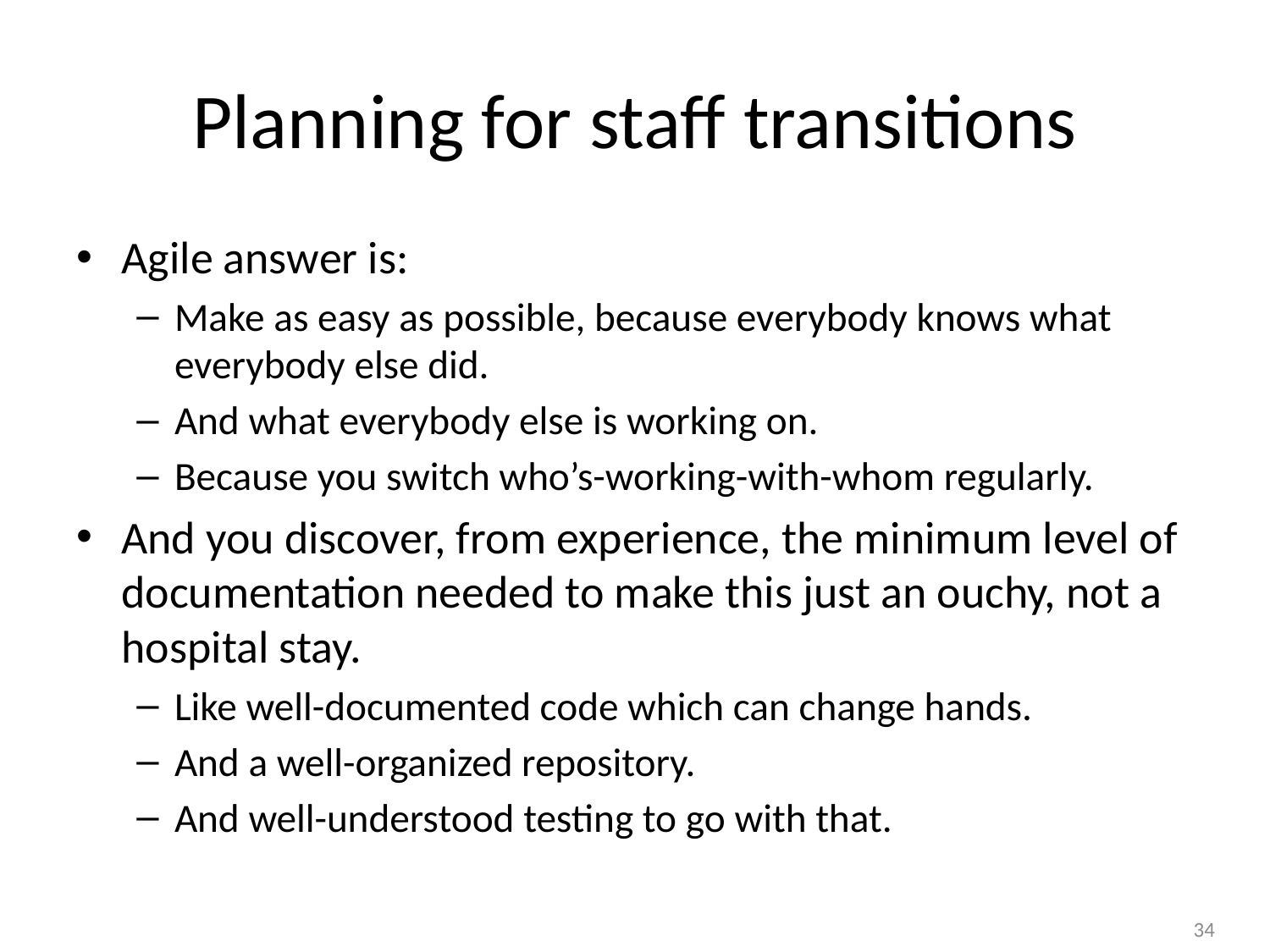

# Planning for staff transitions
Agile answer is:
Make as easy as possible, because everybody knows what everybody else did.
And what everybody else is working on.
Because you switch who’s-working-with-whom regularly.
And you discover, from experience, the minimum level of documentation needed to make this just an ouchy, not a hospital stay.
Like well-documented code which can change hands.
And a well-organized repository.
And well-understood testing to go with that.